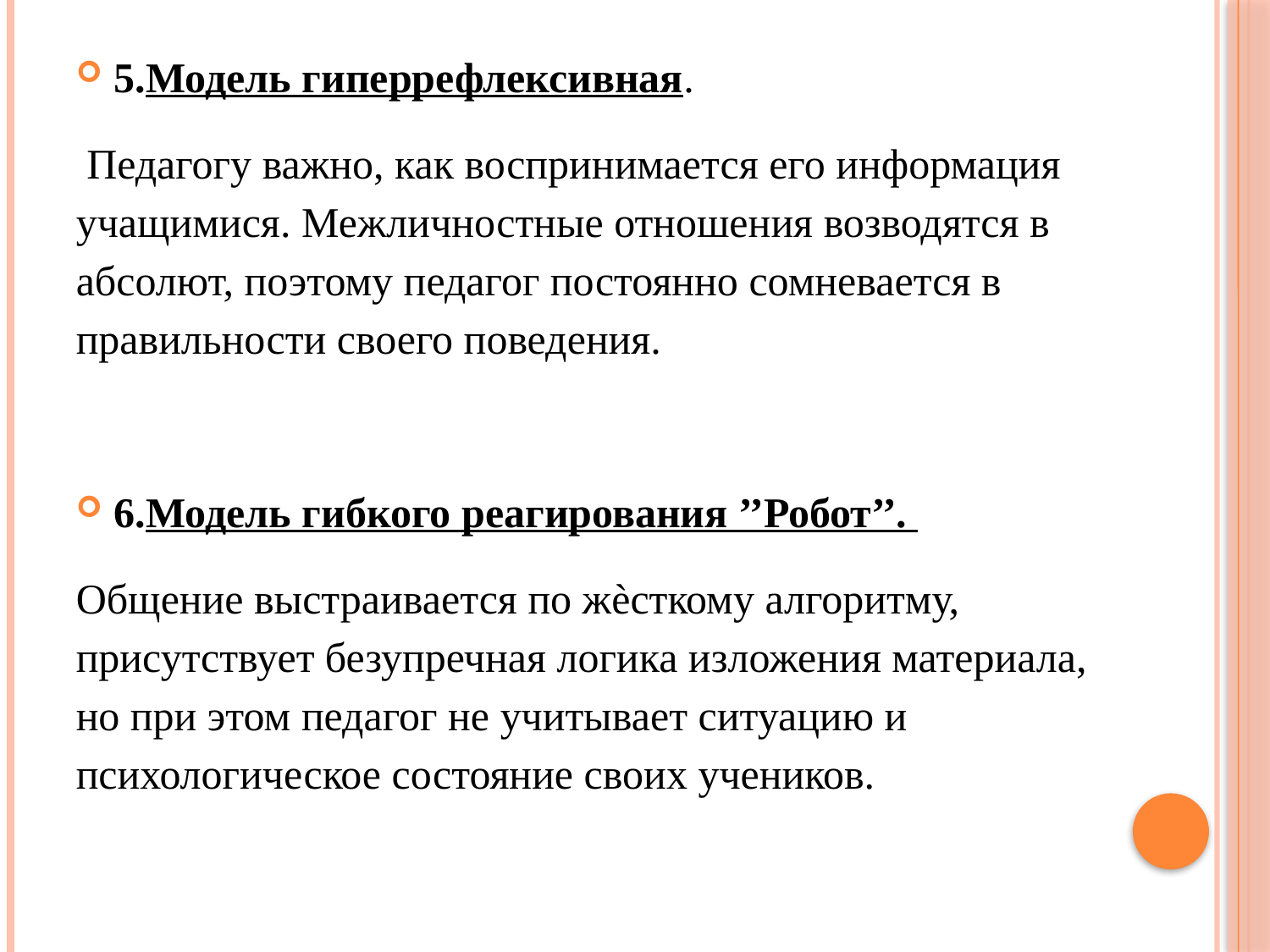

5.Модель гиперрефлексивная.
 Педагогу важно, как воспринимается его информация учащимися. Межличностные отношения возводятся в абсолют, поэтому педагог постоянно сомневается в правильности своего поведения.

6.Модель гибкого реагирования ’’Робот’’.
Общение выстраивается по жѐсткому алгоритму, присутствует безупречная логика изложения материала, но при этом педагог не учитывает ситуацию и психологическое состояние своих учеников.